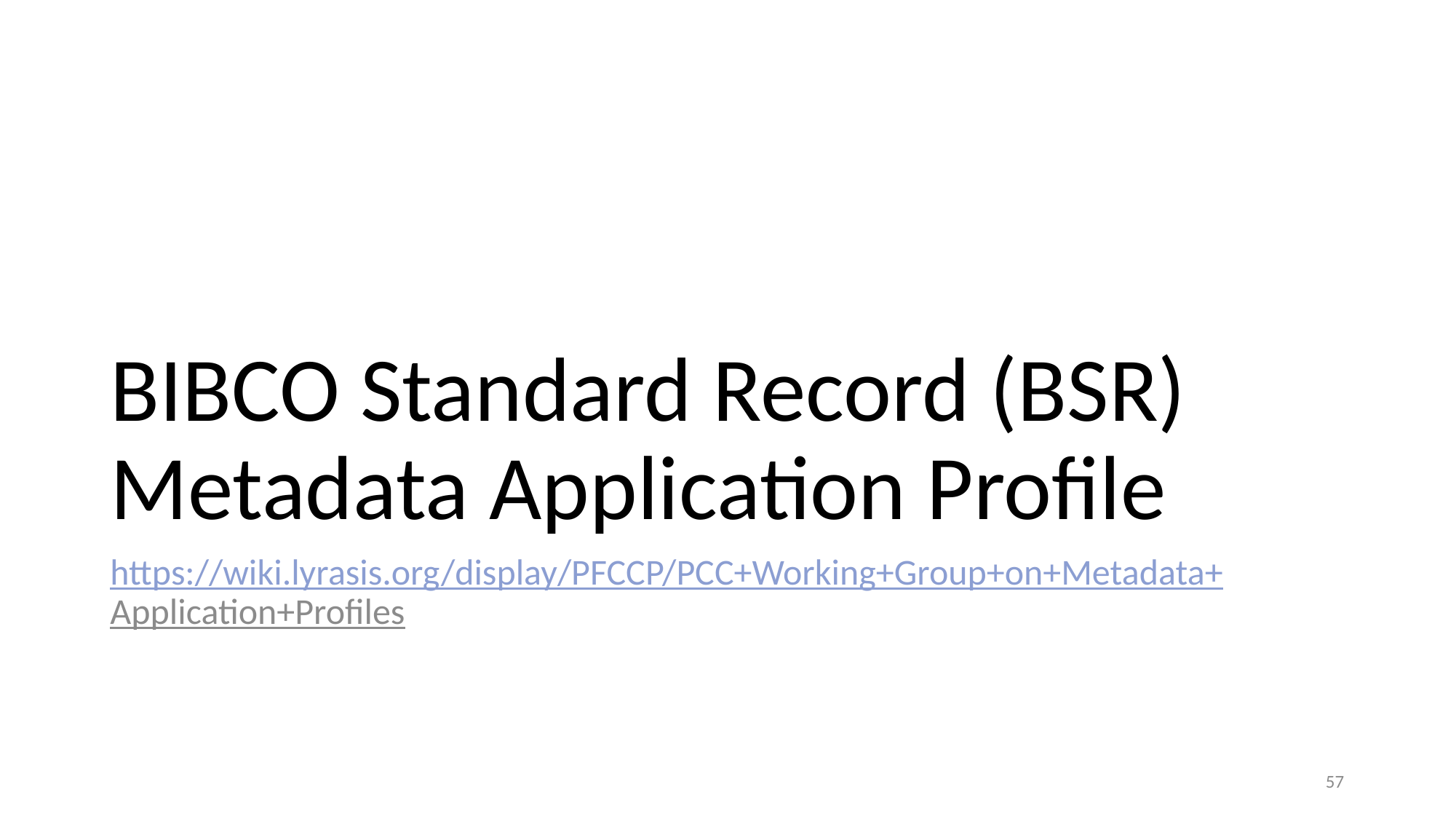

# BIBCO Standard Record (BSR) Metadata Application Profile
https://wiki.lyrasis.org/display/PFCCP/PCC+Working+Group+on+Metadata+
Application+Profiles
57